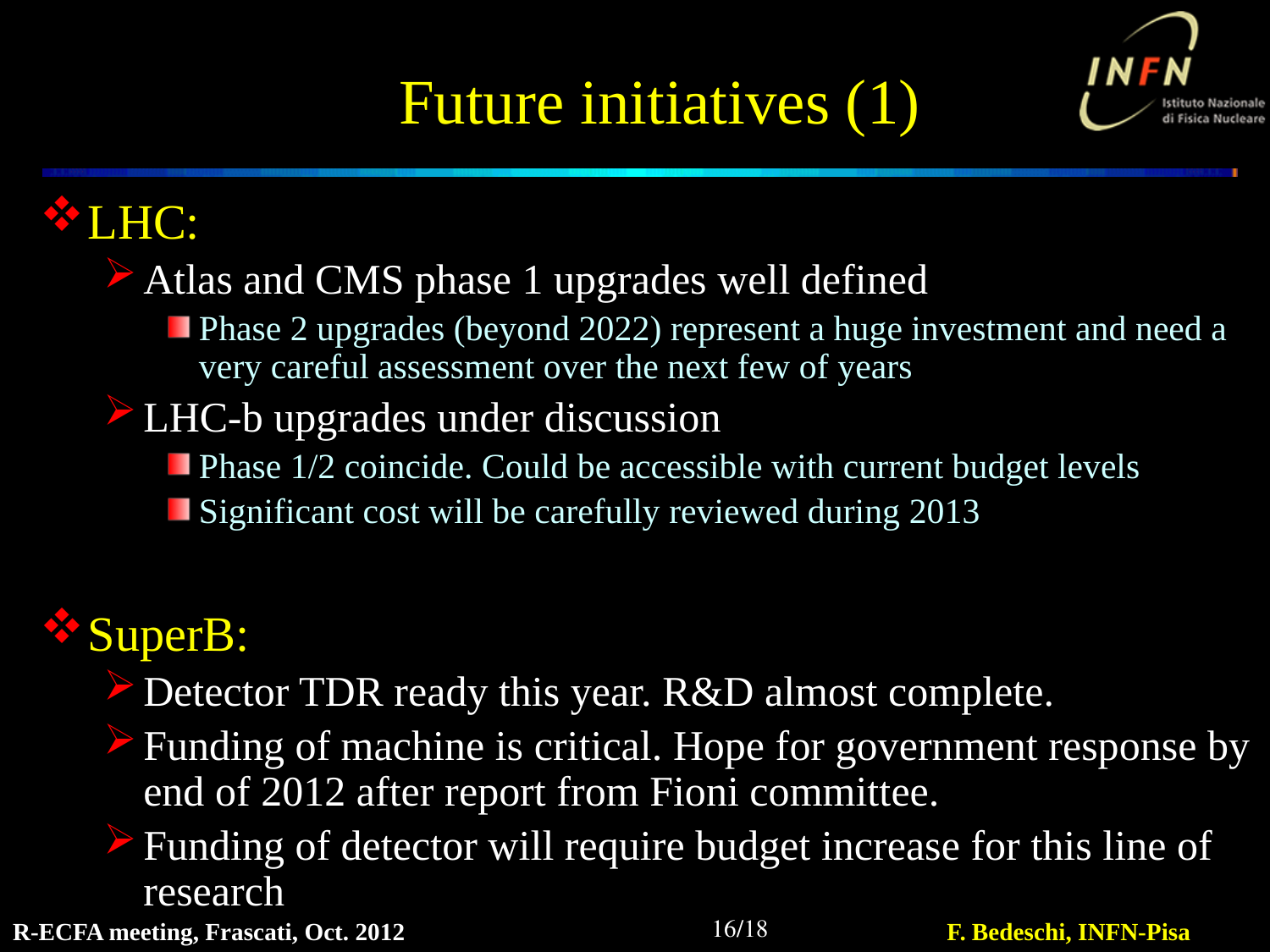

# Future initiatives (1)
LHC:
Atlas and CMS phase 1 upgrades well defined
Phase 2 upgrades (beyond 2022) represent a huge investment and need a very careful assessment over the next few of years
LHC-b upgrades under discussion
Phase 1/2 coincide. Could be accessible with current budget levels
Significant cost will be carefully reviewed during 2013

SuperB:
Detector TDR ready this year. R&D almost complete.
Funding of machine is critical. Hope for government response by end of 2012 after report from Fioni committee.
Funding of detector will require budget increase for this line of research
16/18
R-ECFA meeting, Frascati, Oct. 2012
F. Bedeschi, INFN-Pisa